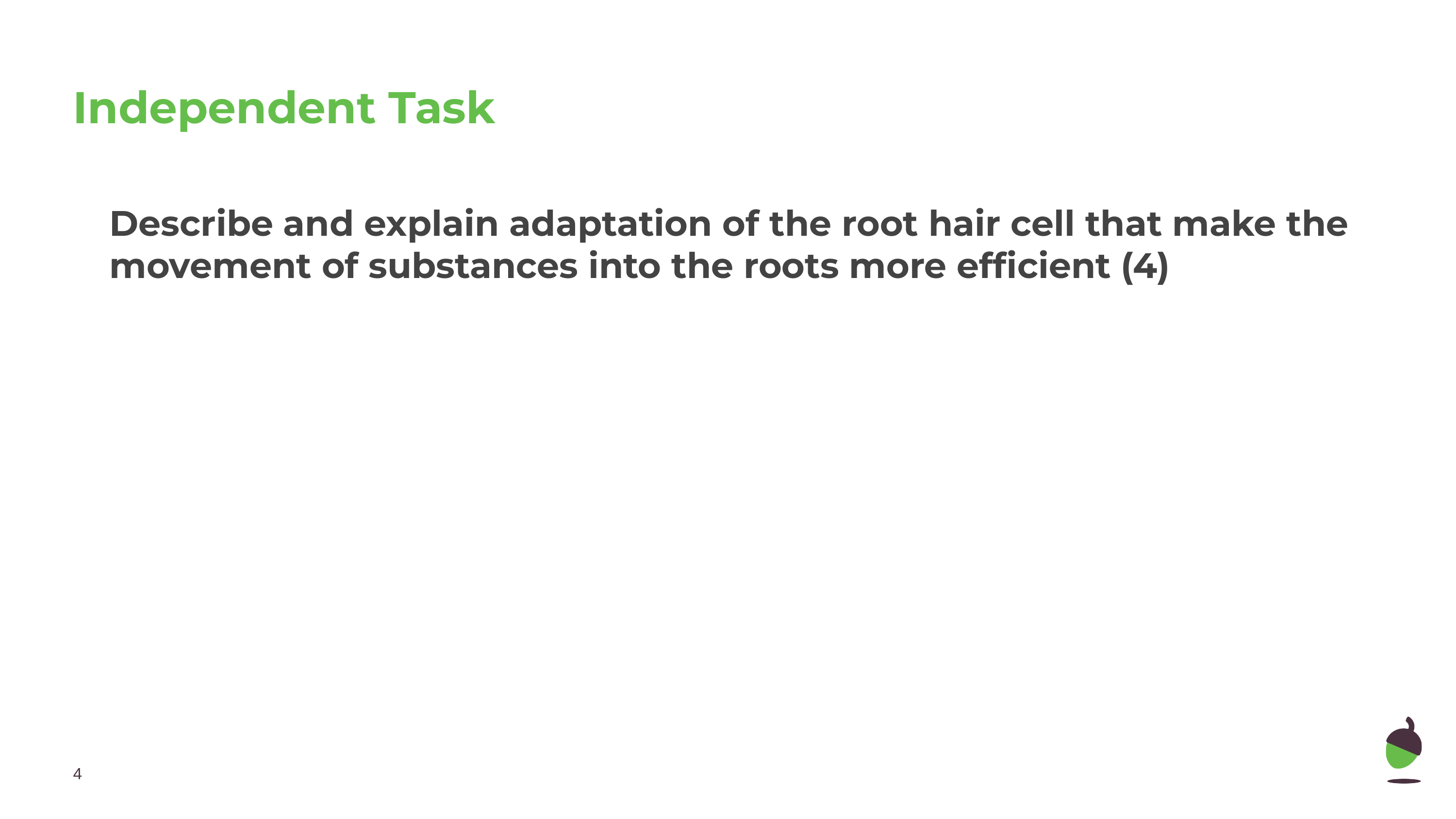

# Independent Task
Describe and explain adaptation of the root hair cell that make the movement of substances into the roots more efficient (4)

4